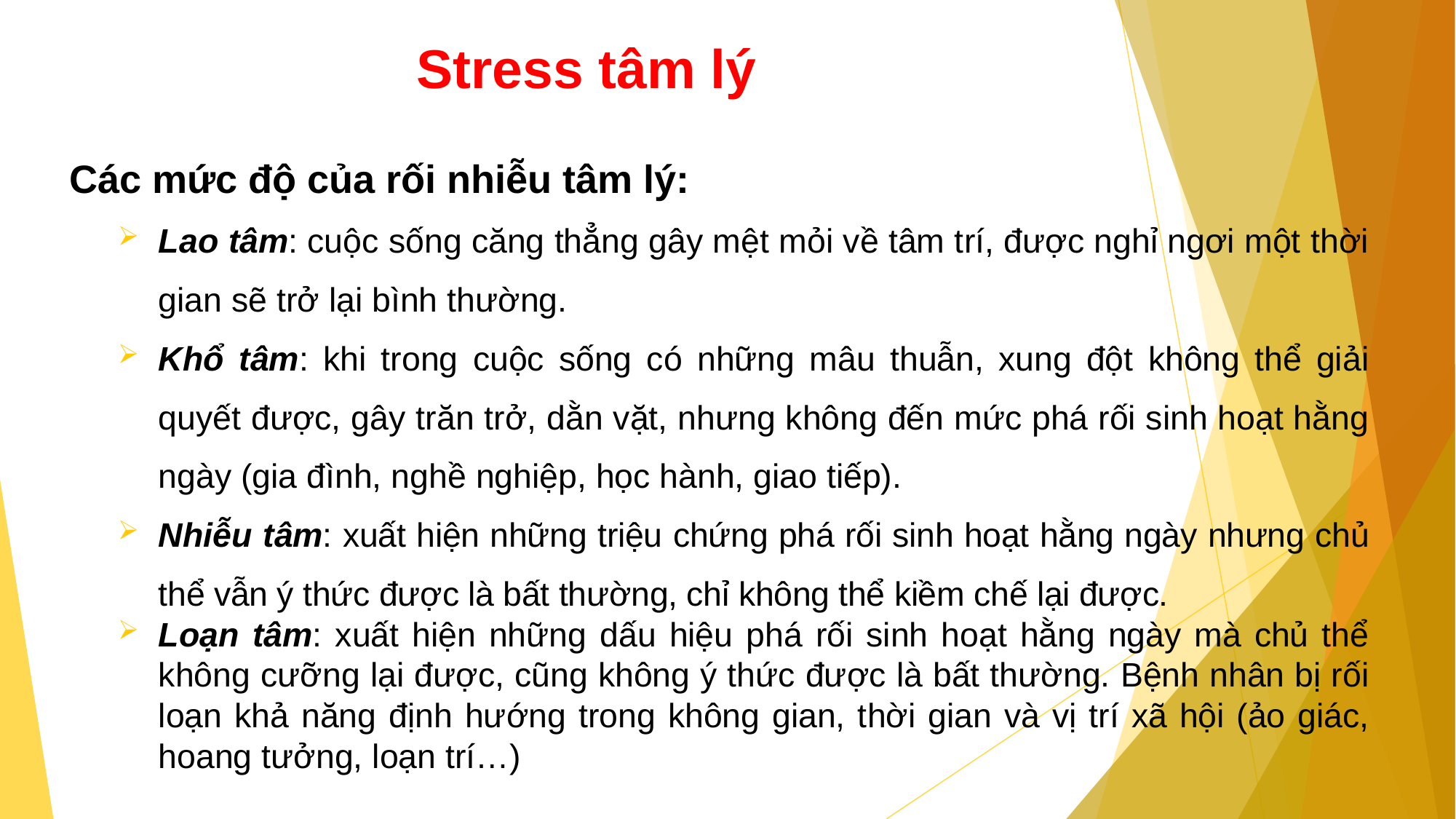

# Stress tâm lý
Các mức độ của rối nhiễu tâm lý:
Lao tâm: cuộc sống căng thẳng gây mệt mỏi về tâm trí, được nghỉ ngơi một thời gian sẽ trở lại bình thường.
Khổ tâm: khi trong cuộc sống có những mâu thuẫn, xung đột không thể giải quyết được, gây trăn trở, dằn vặt, nhưng không đến mức phá rối sinh hoạt hằng ngày (gia đình, nghề nghiệp, học hành, giao tiếp).
Nhiễu tâm: xuất hiện những triệu chứng phá rối sinh hoạt hằng ngày nhưng chủ thể vẫn ý thức được là bất thường, chỉ không thể kiềm chế lại được.
Loạn tâm: xuất hiện những dấu hiệu phá rối sinh hoạt hằng ngày mà chủ thể không cưỡng lại được, cũng không ý thức được là bất thường. Bệnh nhân bị rối loạn khả năng định hướng trong không gian, thời gian và vị trí xã hội (ảo giác, hoang tưởng, loạn trí…)